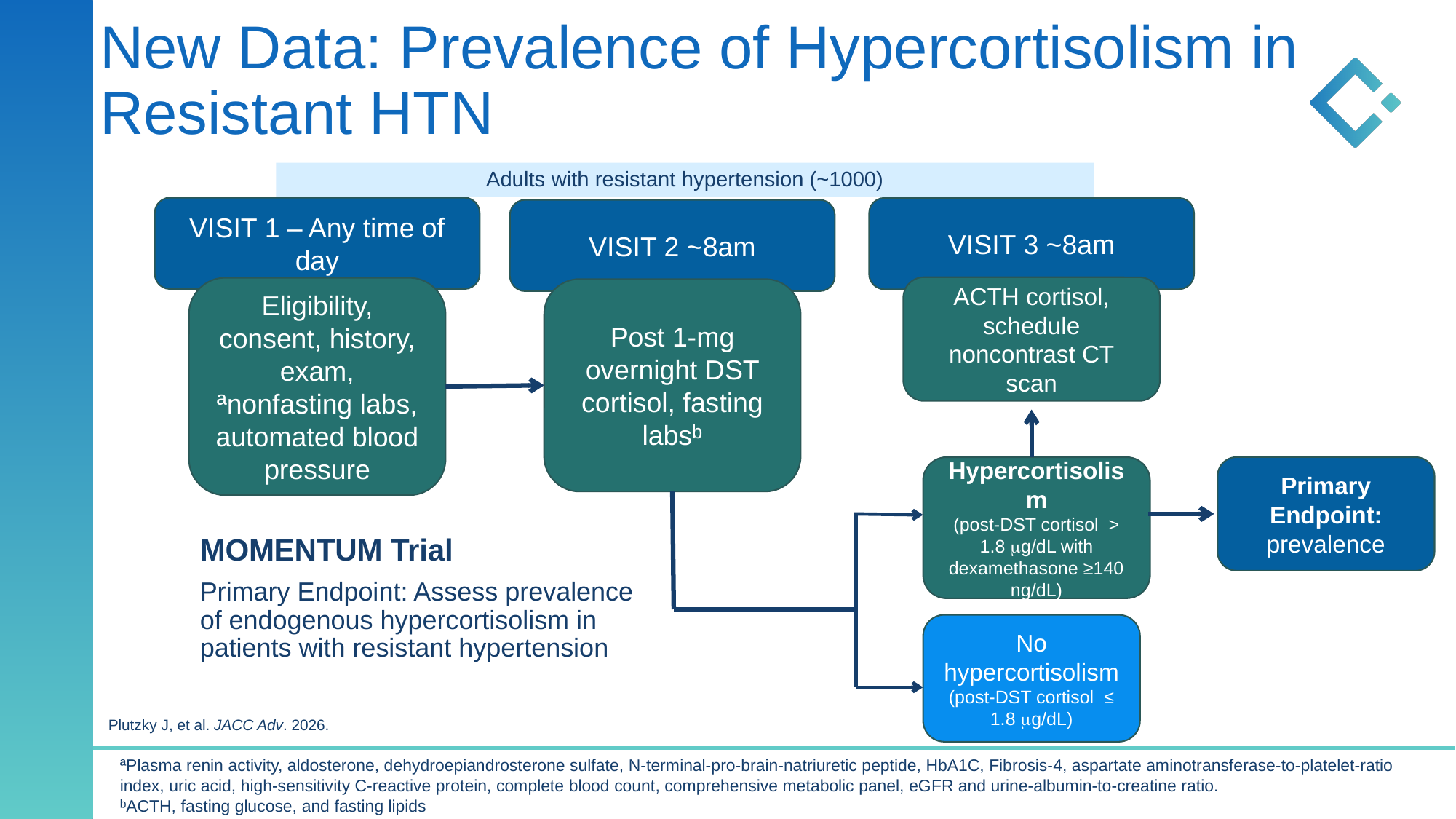

New Data: Prevalence of Hypercortisolism in Resistant HTN
Adults with resistant hypertension (~1000)

VISIT 1 – Any time of day
VISIT 3 ~8am
VISIT 2 ~8am
ACTH cortisol, schedule noncontrast CT scan
Eligibility, consent, history, exam, ªnonfasting labs, automated blood pressure
Post 1-mg overnight DST cortisol, fasting labsᵇ
Hypercortisolism
(post-DST cortisol  > 1.8 μg/dL with dexamethasone ≥140 ng/dL)
Primary Endpoint: prevalence
MOMENTUM Trial
Primary Endpoint: Assess prevalence of endogenous hypercortisolism in patients with resistant hypertension

No hypercortisolism
(post-DST cortisol  ≤ 1.8 μg/dL)
Plutzky J, et al. JACC Adv. 2026.
ªPlasma renin activity, aldosterone, dehydroepiandrosterone sulfate, N-terminal-pro-brain-natriuretic peptide, HbA1C, Fibrosis-4, aspartate aminotransferase-to-platelet-ratio index, uric acid, high-sensitivity C-reactive protein, complete blood count, comprehensive metabolic panel, eGFR and urine-albumin-to-creatine ratio.
ᵇACTH, fasting glucose, and fasting lipids